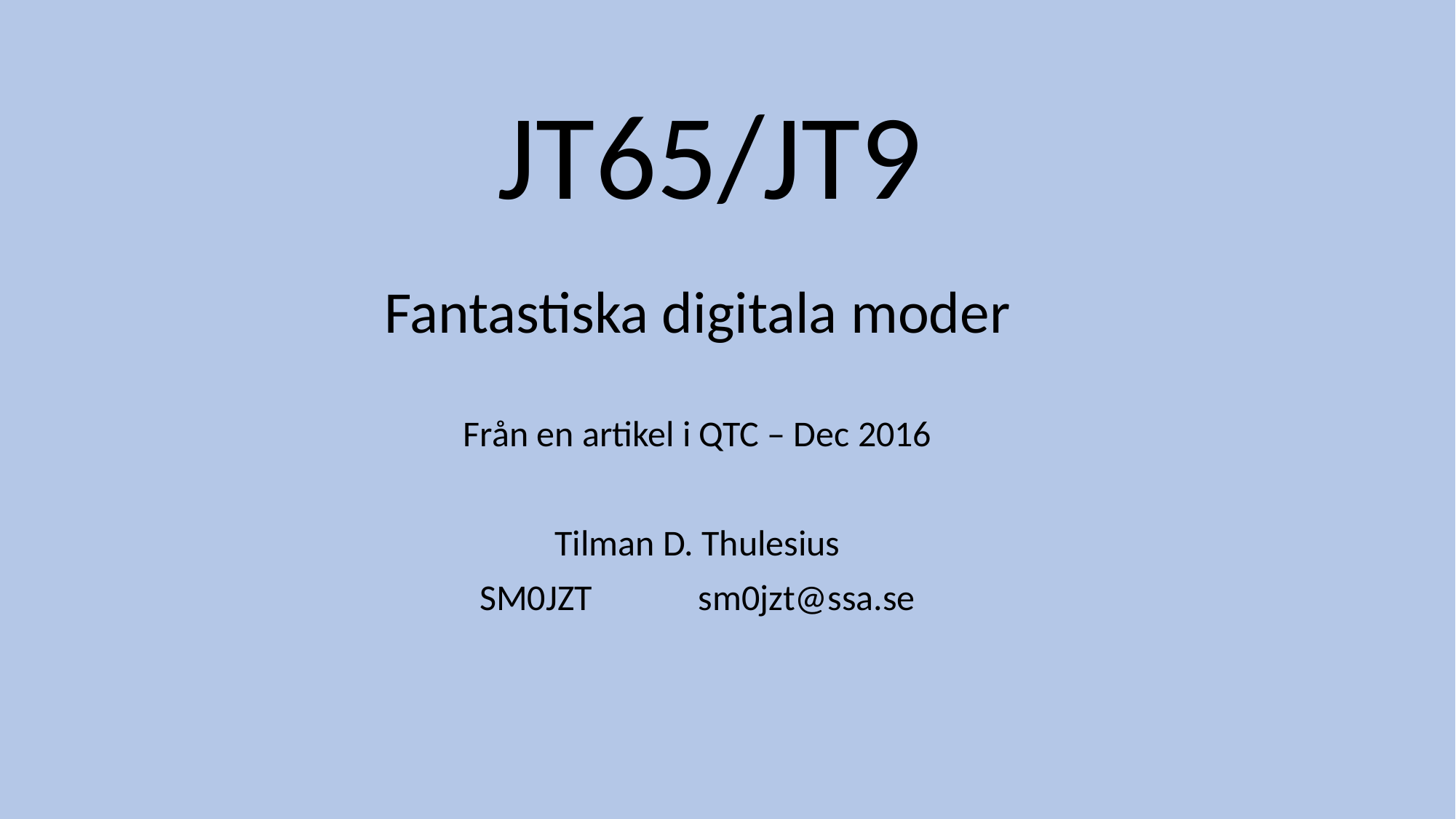

# JT65/JT9
Fantastiska digitala moder

Från en artikel i QTC – Dec 2016

Tilman D. Thulesius
SM0JZT             sm0jzt@ssa.se